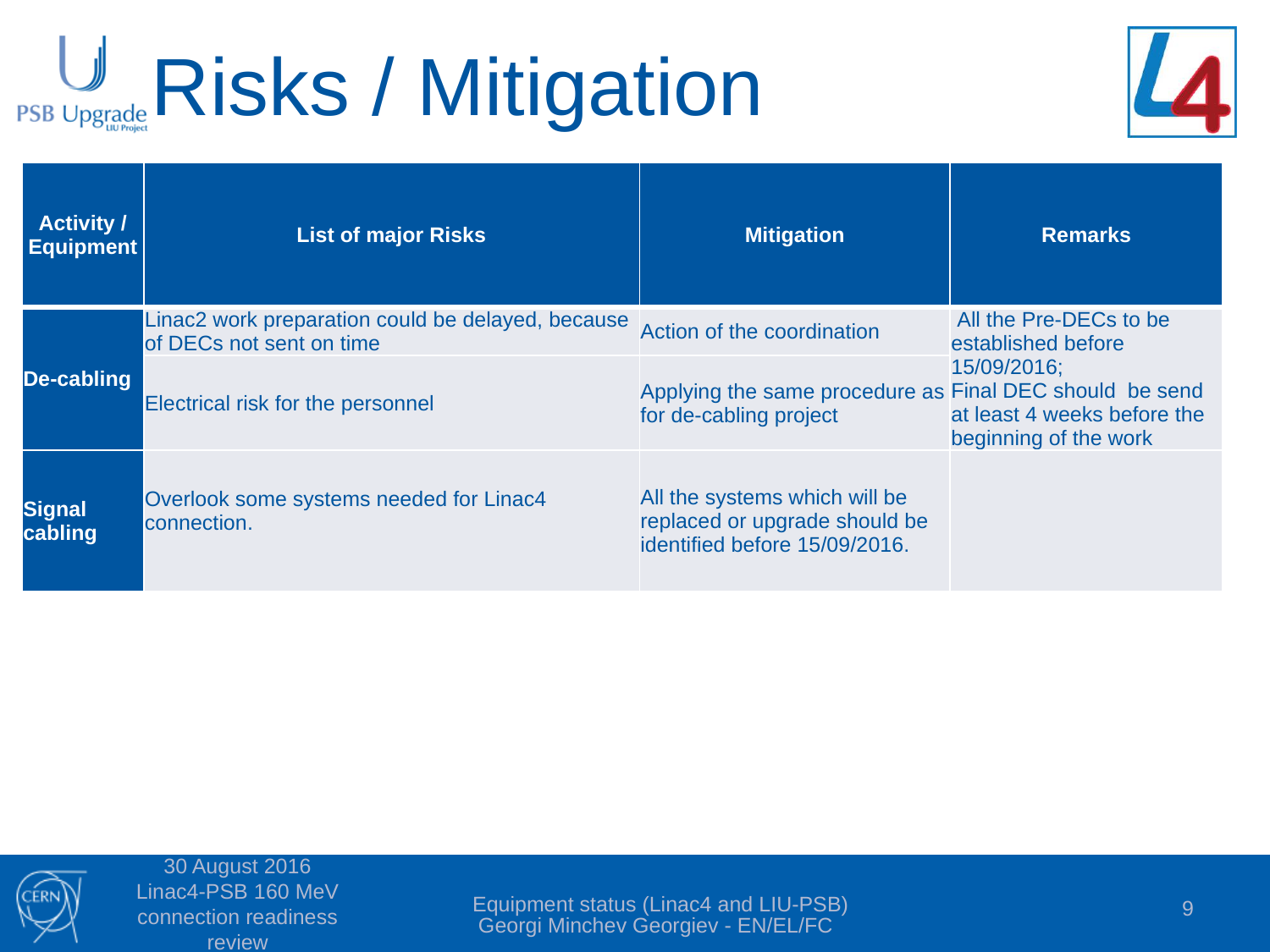

# Risks / Mitigation
| Activity / Equipment | List of major Risks | Mitigation | Remarks |
| --- | --- | --- | --- |
| De-cabling | Linac2 work preparation could be delayed, because of DECs not sent on time | Action of the coordination | All the Pre-DECs to be established before 15/09/2016; Final DEC should be send at least 4 weeks before the beginning of the work |
|  | Electrical risk for the personnel | Applying the same procedure as for de-cabling project |  |
| Signal cabling | Overlook some systems needed for Linac4 connection. | All the systems which will be replaced or upgrade should be identified before 15/09/2016. |  |
30 August 2016 Linac4-PSB 160 MeV connection readiness review
Equipment status (Linac4 and LIU-PSB) Georgi Minchev Georgiev - EN/EL/FC
9